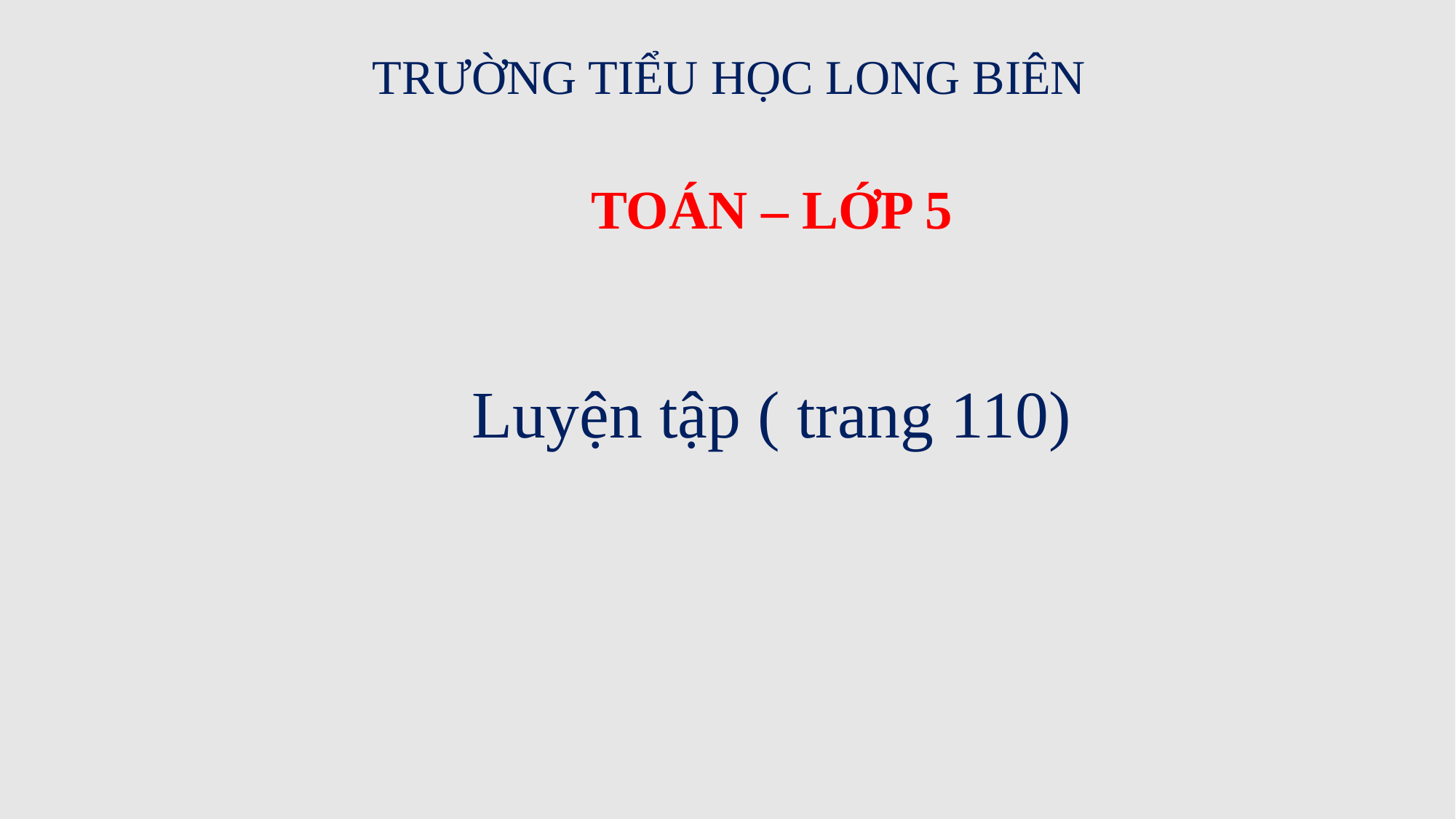

TRƯỜNG TIỂU HỌC LONG BIÊN
TOÁN – LỚP 5

Luyện tập ( trang 110)